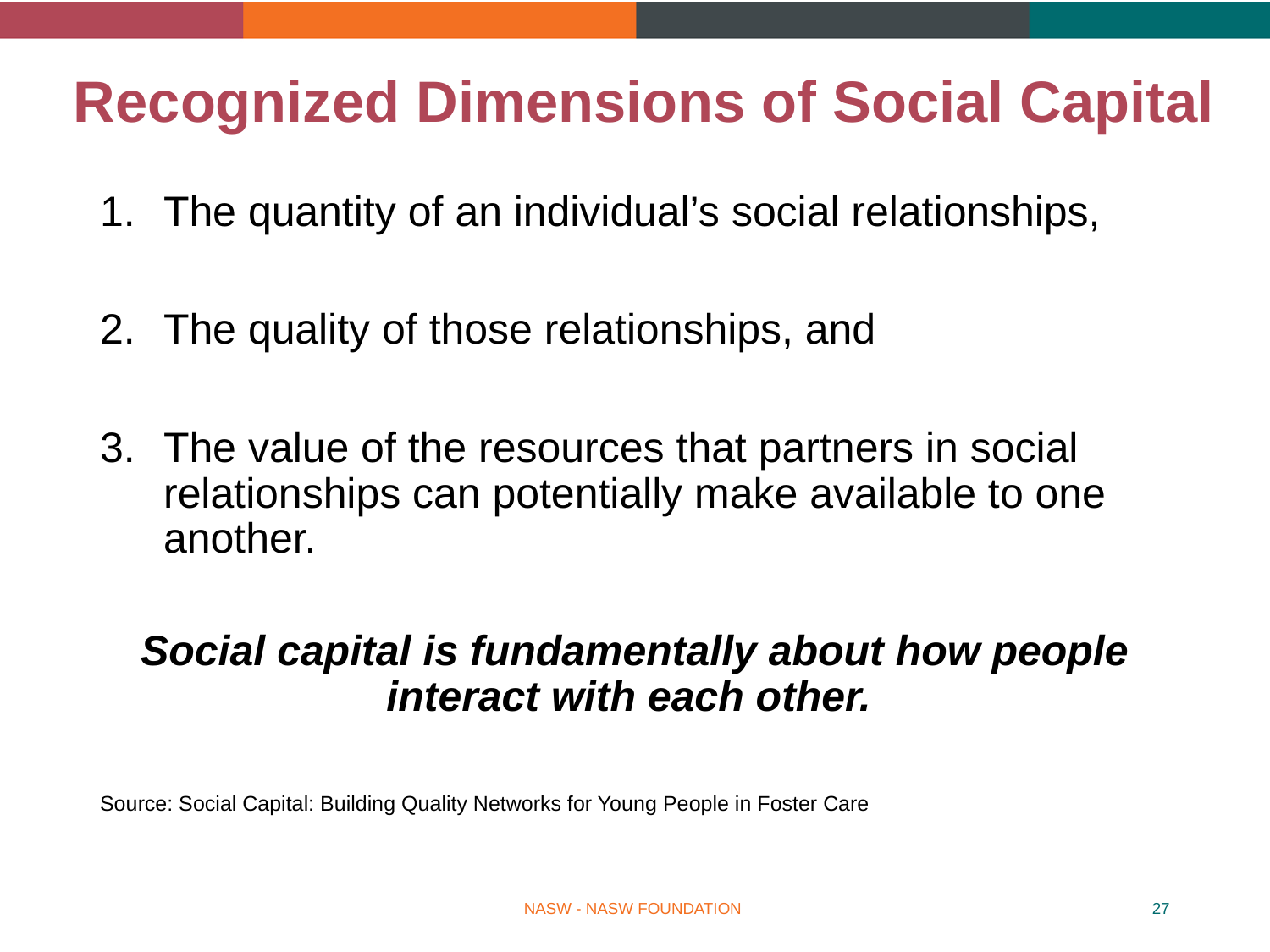

# Recognized Dimensions of Social Capital
The quantity of an individual’s social relationships,

The quality of those relationships, and

The value of the resources that partners in social relationships can potentially make available to one another.

Social capital is fundamentally about how people interact with each other.

Source: Social Capital: Building Quality Networks for Young People in Foster Care

NASW - NASW FOUNDATION
27